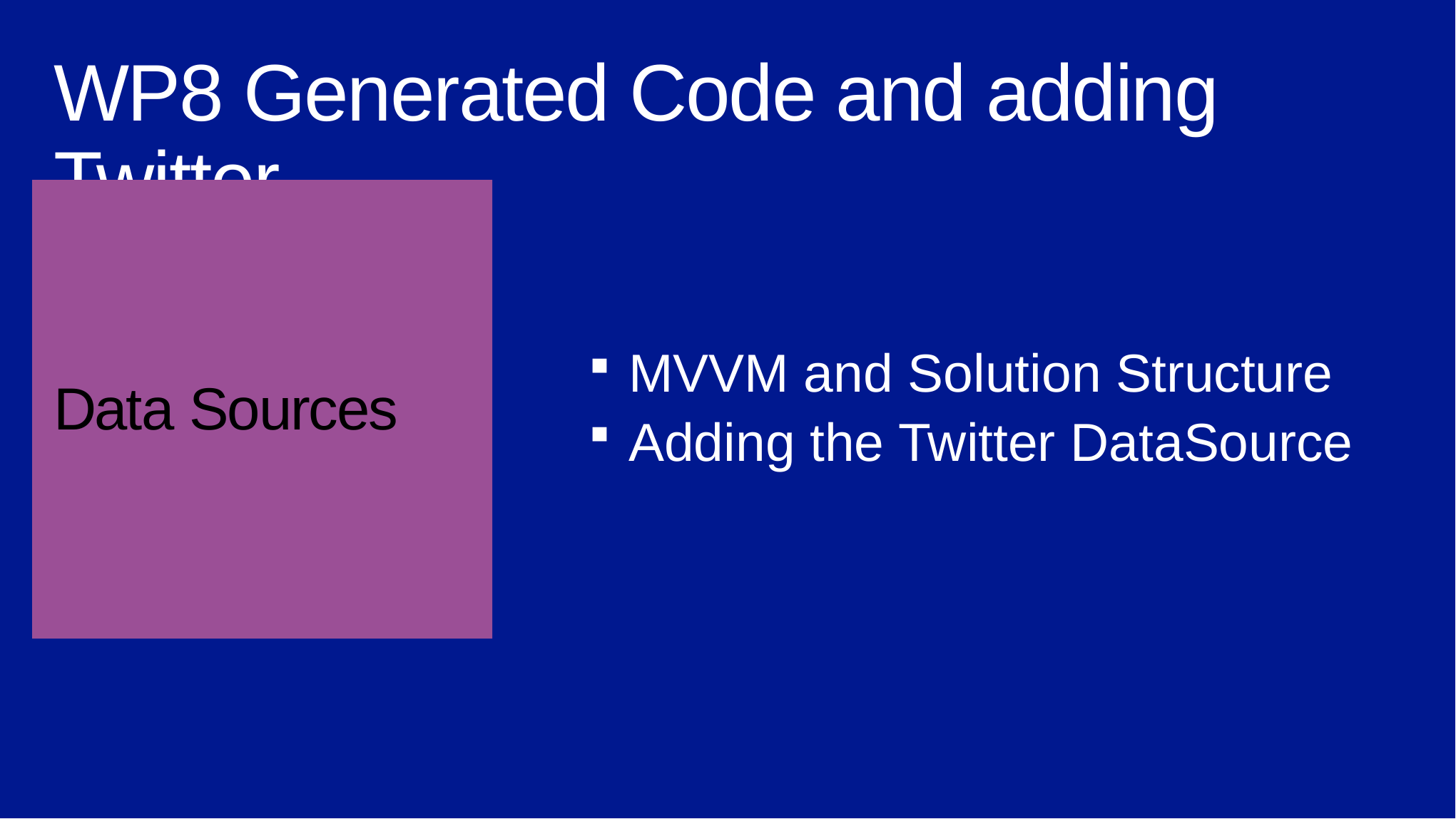

WP8 Generated Code and adding Twitter
# Data Sources
MVVM and Solution Structure
Adding the Twitter DataSource